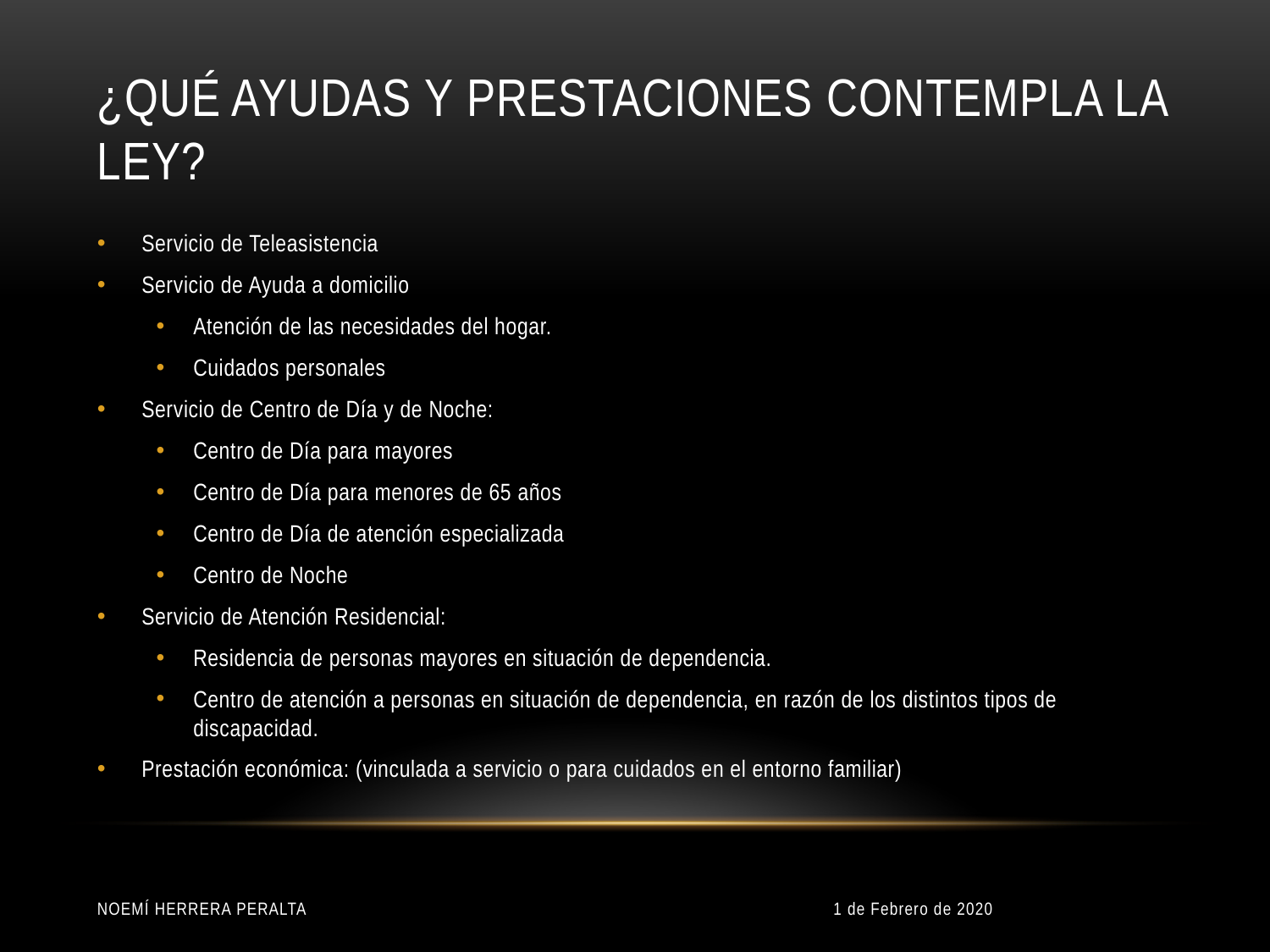

# ¿Qué ayudas y prestaciones contempla la ley?
Servicio de Teleasistencia
Servicio de Ayuda a domicilio
Atención de las necesidades del hogar.
Cuidados personales
Servicio de Centro de Día y de Noche:
Centro de Día para mayores
Centro de Día para menores de 65 años
Centro de Día de atención especializada
Centro de Noche
Servicio de Atención Residencial:
Residencia de personas mayores en situación de dependencia.
Centro de atención a personas en situación de dependencia, en razón de los distintos tipos de discapacidad.
Prestación económica: (vinculada a servicio o para cuidados en el entorno familiar)

Noemí Herrera Peralta
1 de Febrero de 2020